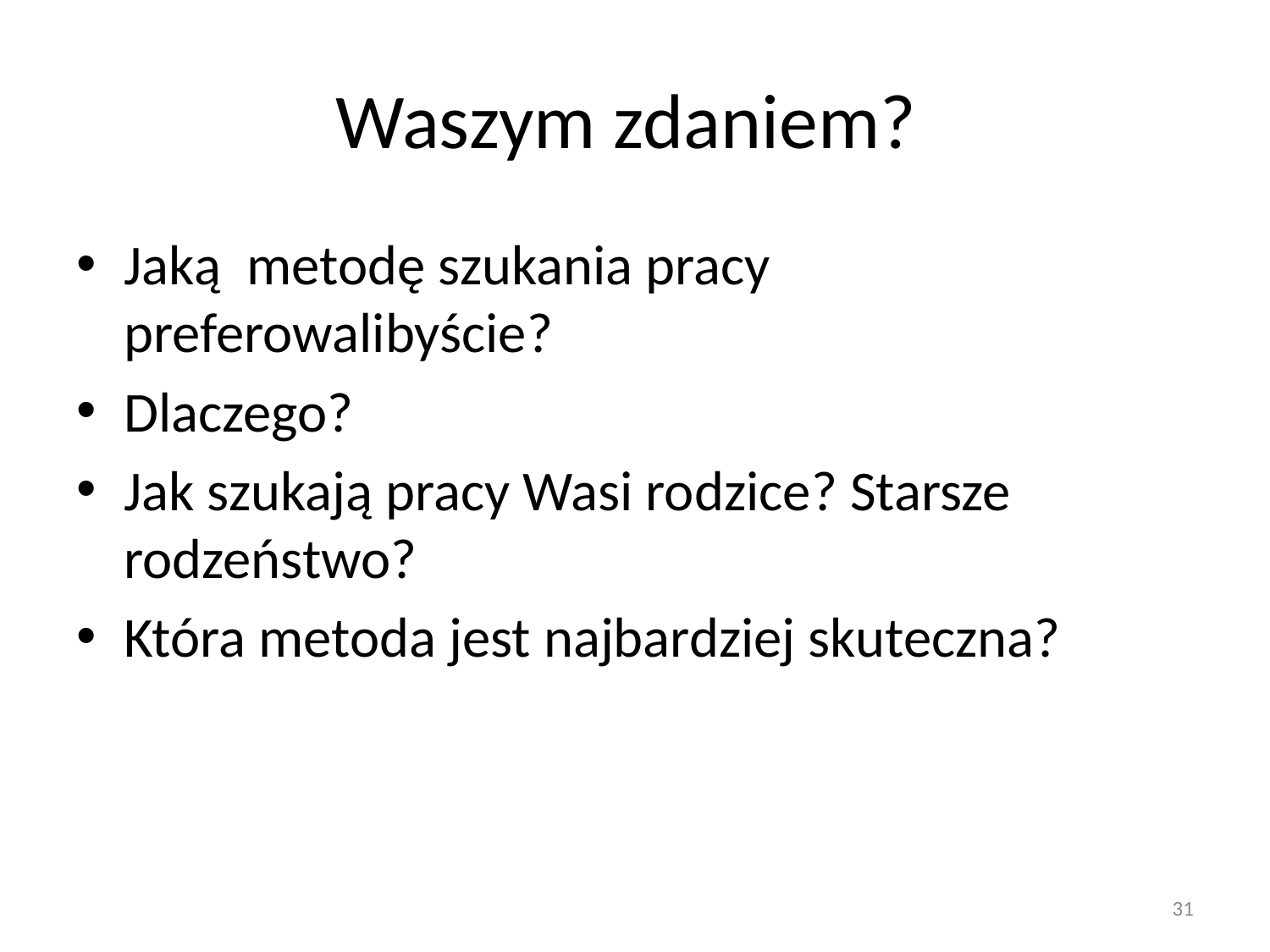

# Waszym zdaniem?
Jaką  metodę szukania pracy preferowalibyście?
Dlaczego?
Jak szukają pracy Wasi rodzice? Starsze rodzeństwo?
Która metoda jest najbardziej skuteczna?
31